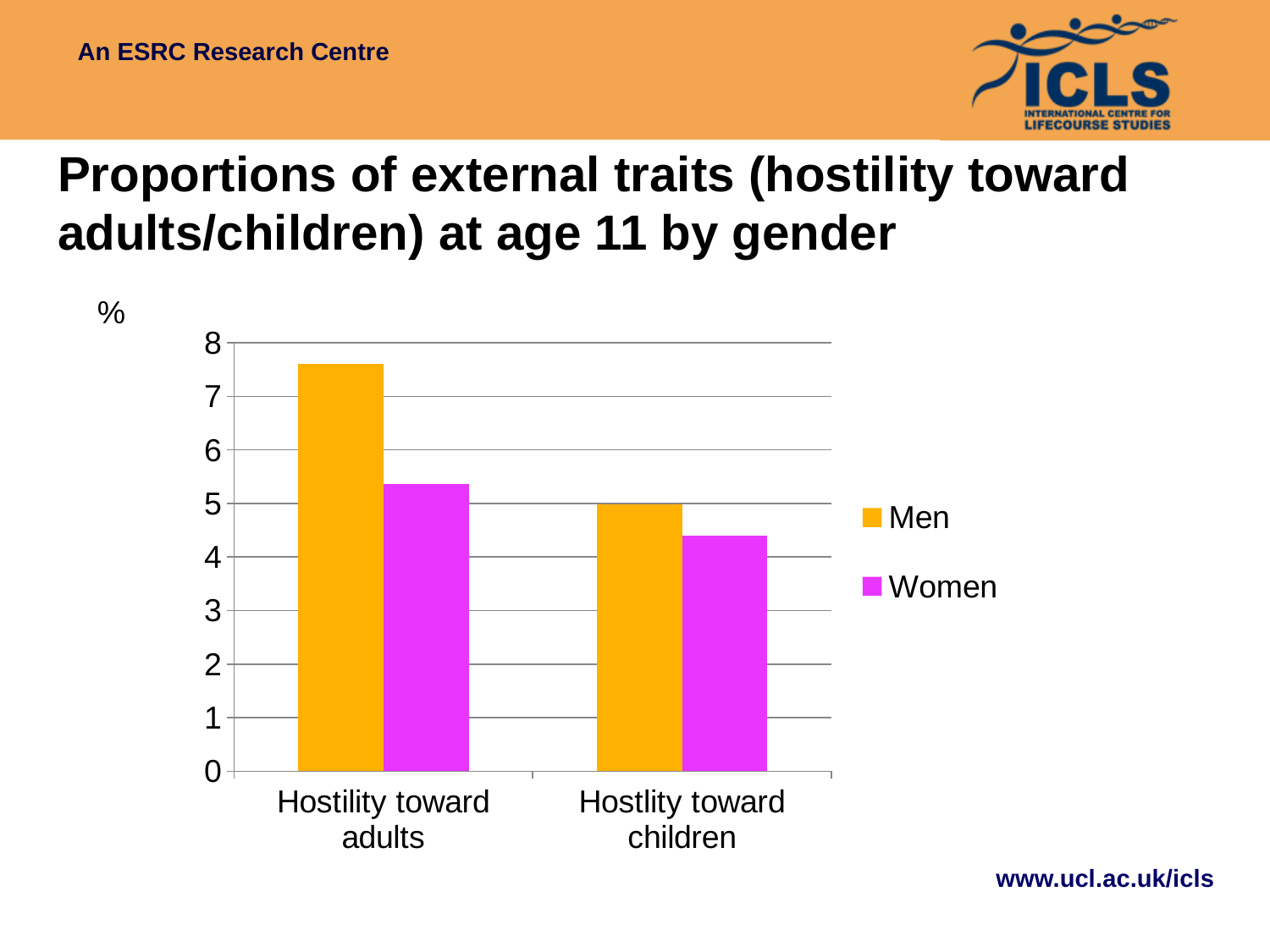

# Proportions of external traits (hostility toward adults/children) at age 11 by gender
%

### Chart

| Category | Men | Women |
|---|---|---|
| Hostility toward adults | 7.609999999999999 | 5.359999999999999 |
| Hostlity toward children | 4.98 | 4.4 |
www.ucl.ac.uk/icls